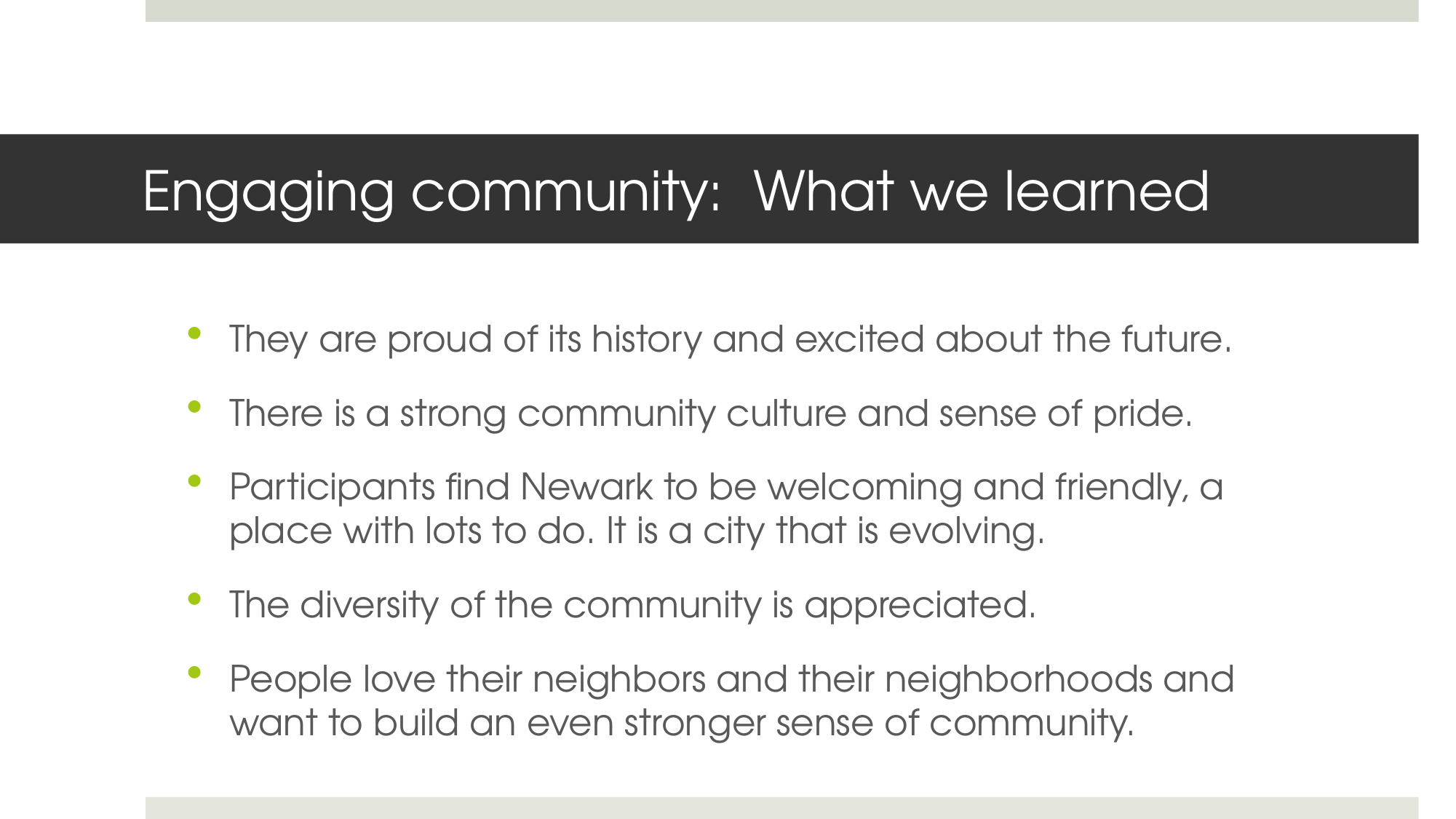

# Engaging community:  What we learned
They are proud of its history and excited about the future.
There is a strong community culture and sense of pride.
Participants find Newark to be welcoming and friendly, a place with lots to do. It is a city that is evolving.
The diversity of the community is appreciated.
People love their neighbors and their neighborhoods and want to build an even stronger sense of community.